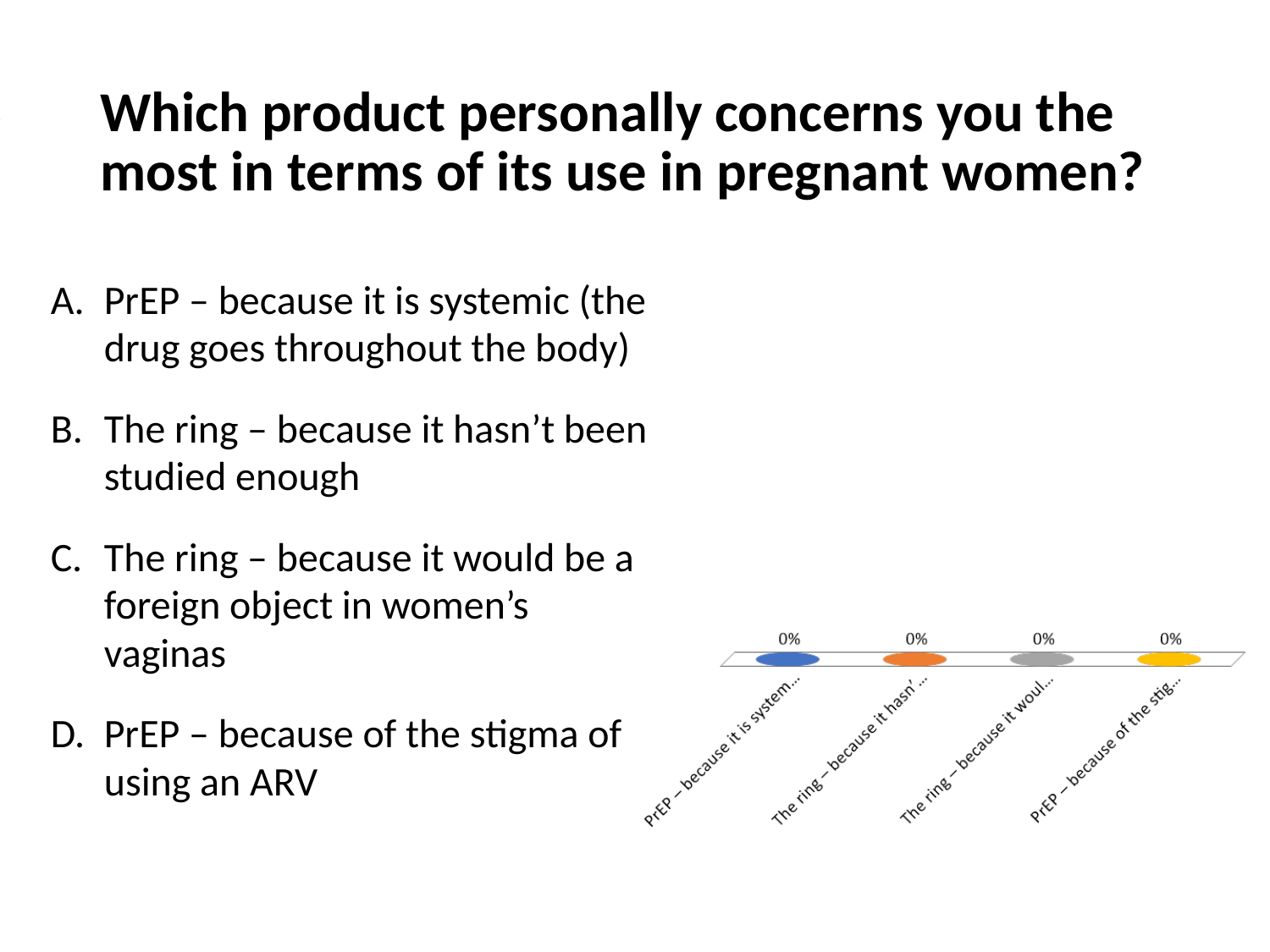

# Which product personally concerns you the most in terms of its use in pregnant women?

PrEP – because it is systemic (the drug goes throughout the body)
The ring – because it hasn’t been studied enough
The ring – because it would be a foreign object in women’s vaginas
PrEP – because of the stigma of using an ARV